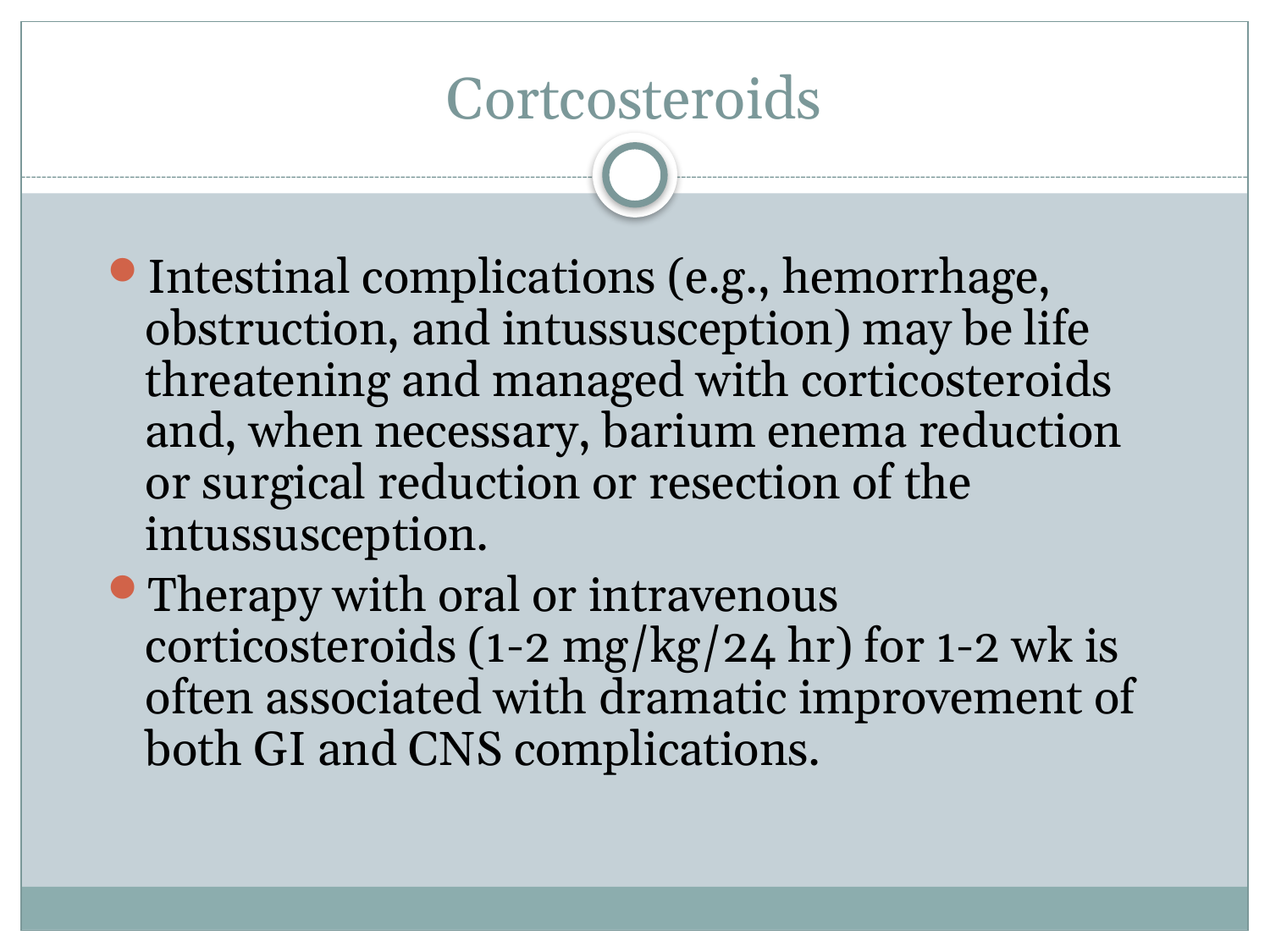

# Cortcosteroids
Intestinal complications (e.g., hemorrhage, obstruction, and intussusception) may be life threatening and managed with corticosteroids and, when necessary, barium enema reduction or surgical reduction or resection of the intussusception.
Therapy with oral or intravenous corticosteroids (1-2 mg/kg/24 hr) for 1-2 wk is often associated with dramatic improvement of both GI and CNS complications.